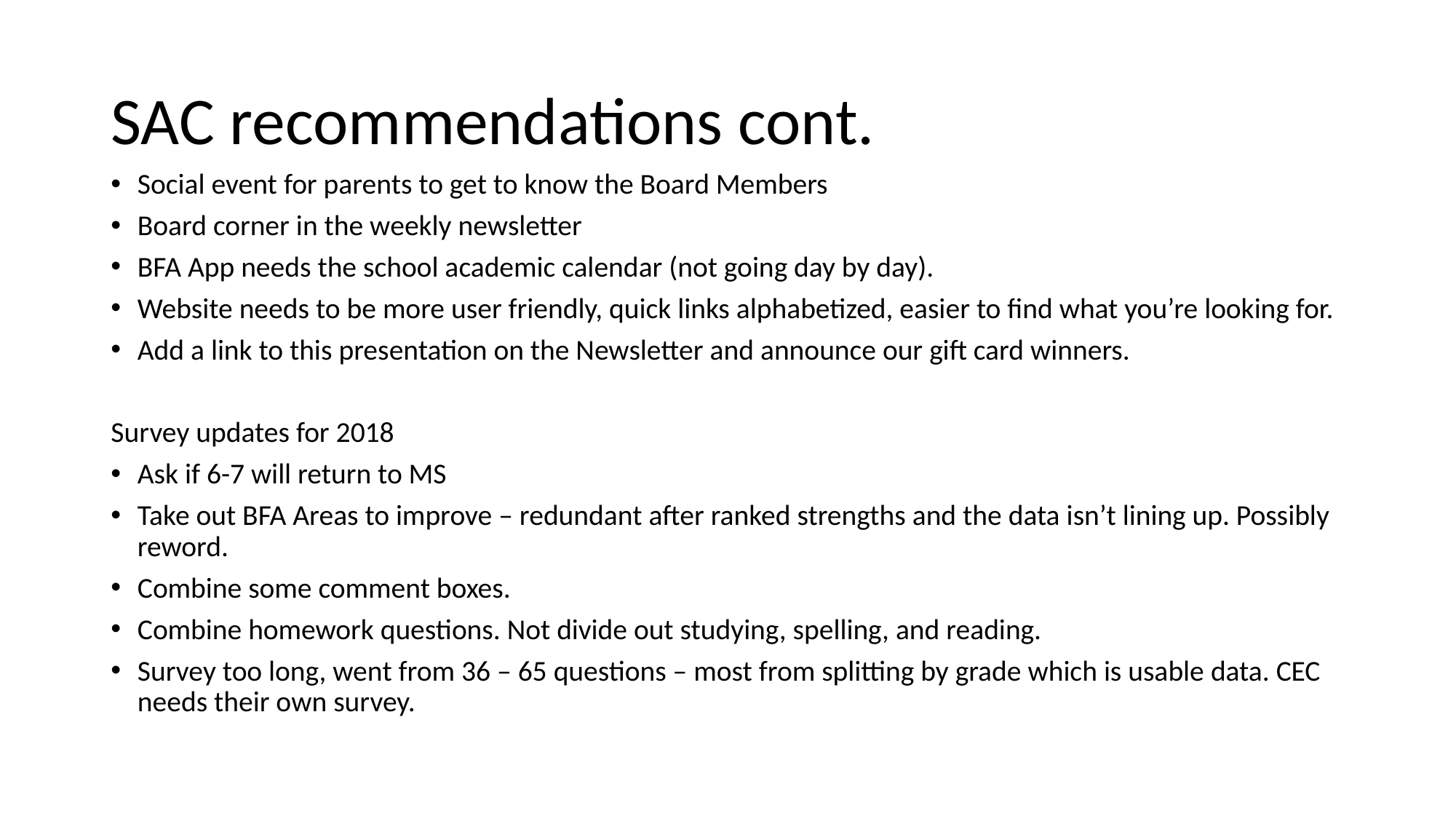

# SAC recommendations cont.
Social event for parents to get to know the Board Members
Board corner in the weekly newsletter
BFA App needs the school academic calendar (not going day by day).
Website needs to be more user friendly, quick links alphabetized, easier to find what you’re looking for.
Add a link to this presentation on the Newsletter and announce our gift card winners.

Survey updates for 2018
Ask if 6-7 will return to MS
Take out BFA Areas to improve – redundant after ranked strengths and the data isn’t lining up. Possibly reword.
Combine some comment boxes.
Combine homework questions. Not divide out studying, spelling, and reading.
Survey too long, went from 36 – 65 questions – most from splitting by grade which is usable data. CEC needs their own survey.